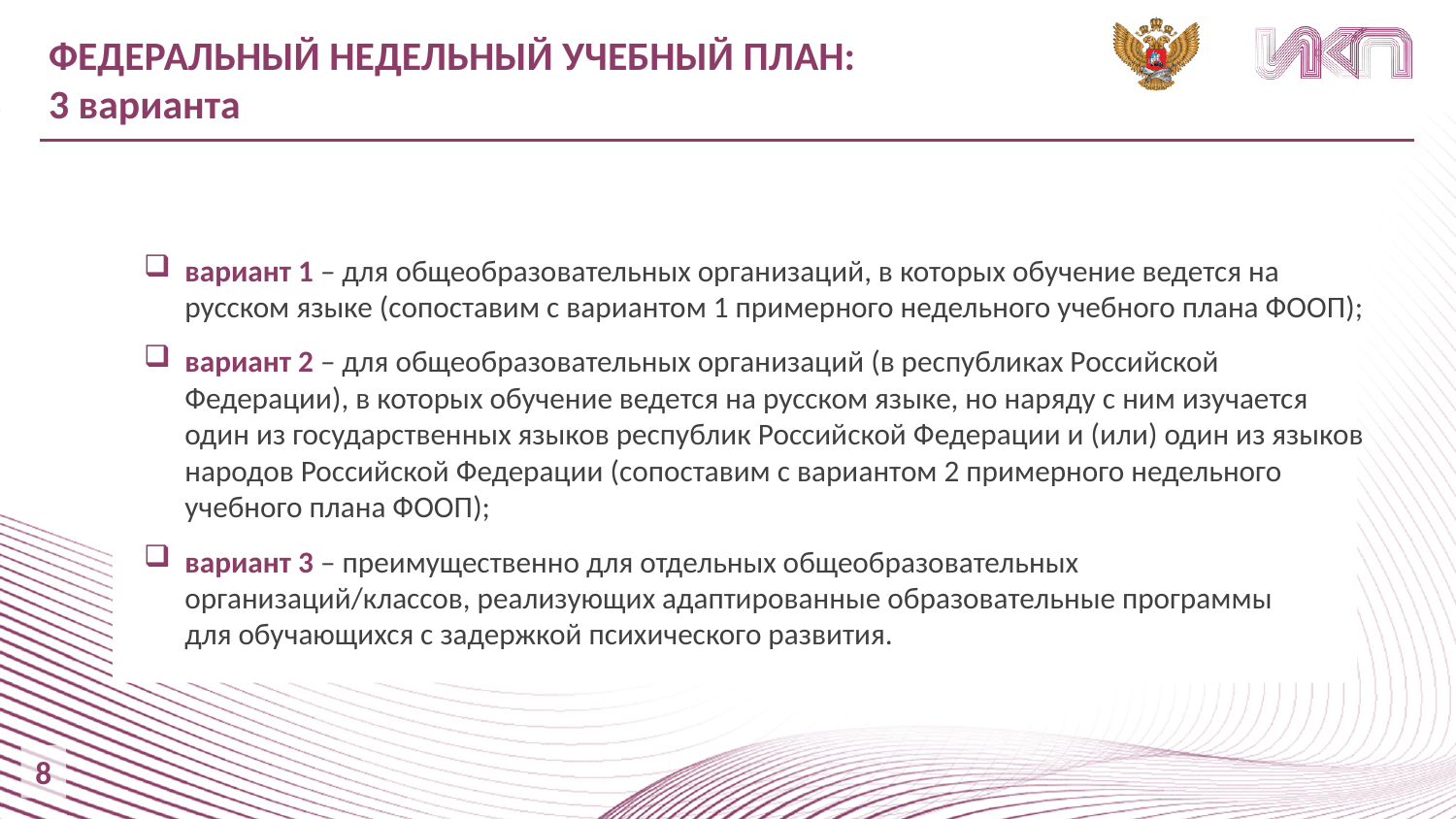

ФЕДЕРАЛЬНЫЙ НЕДЕЛЬНЫЙ УЧЕБНЫЙ ПЛАН:
3 варианта

вариант 1 – для общеобразовательных организаций, в которых обучение ведется на русском языке (сопоставим с вариантом 1 примерного недельного учебного плана ФООП);
вариант 2 – для общеобразовательных организаций (в республиках Российской Федерации), в которых обучение ведется на русском языке, но наряду с ним изучается один из государственных языков республик Российской Федерации и (или) один из языков народов Российской Федерации (сопоставим с вариантом 2 примерного недельного учебного плана ФООП);
вариант 3 – преимущественно для отдельных общеобразовательных организаций/классов, реализующих адаптированные образовательные программы
для обучающихся с задержкой психического развития.
8